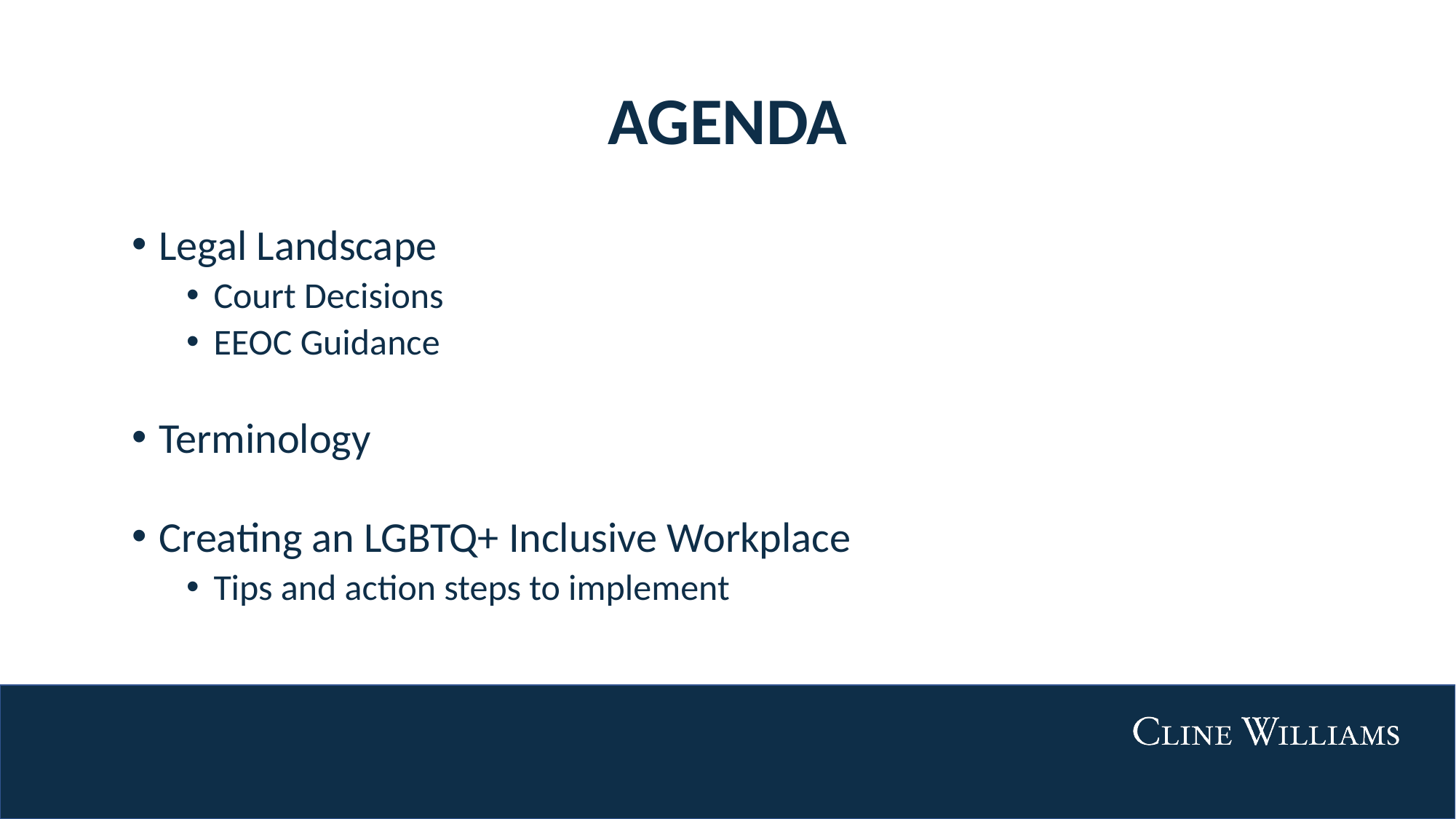

# AGENDA
Legal Landscape
Court Decisions
EEOC Guidance

Terminology

Creating an LGBTQ+ Inclusive Workplace
Tips and action steps to implement